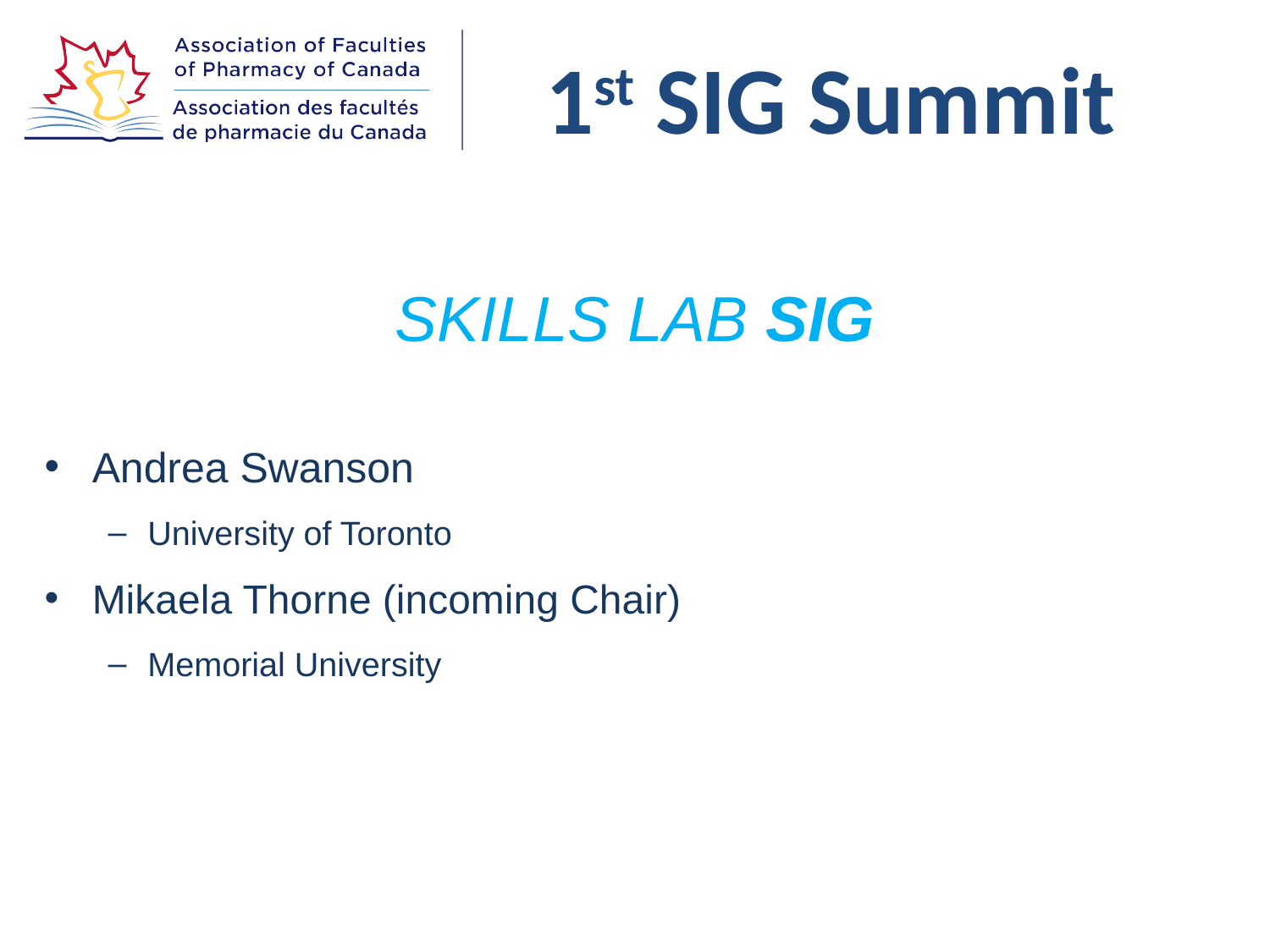

SKILLS LAB SIG

Andrea Swanson
University of Toronto
Mikaela Thorne (incoming Chair)
Memorial University